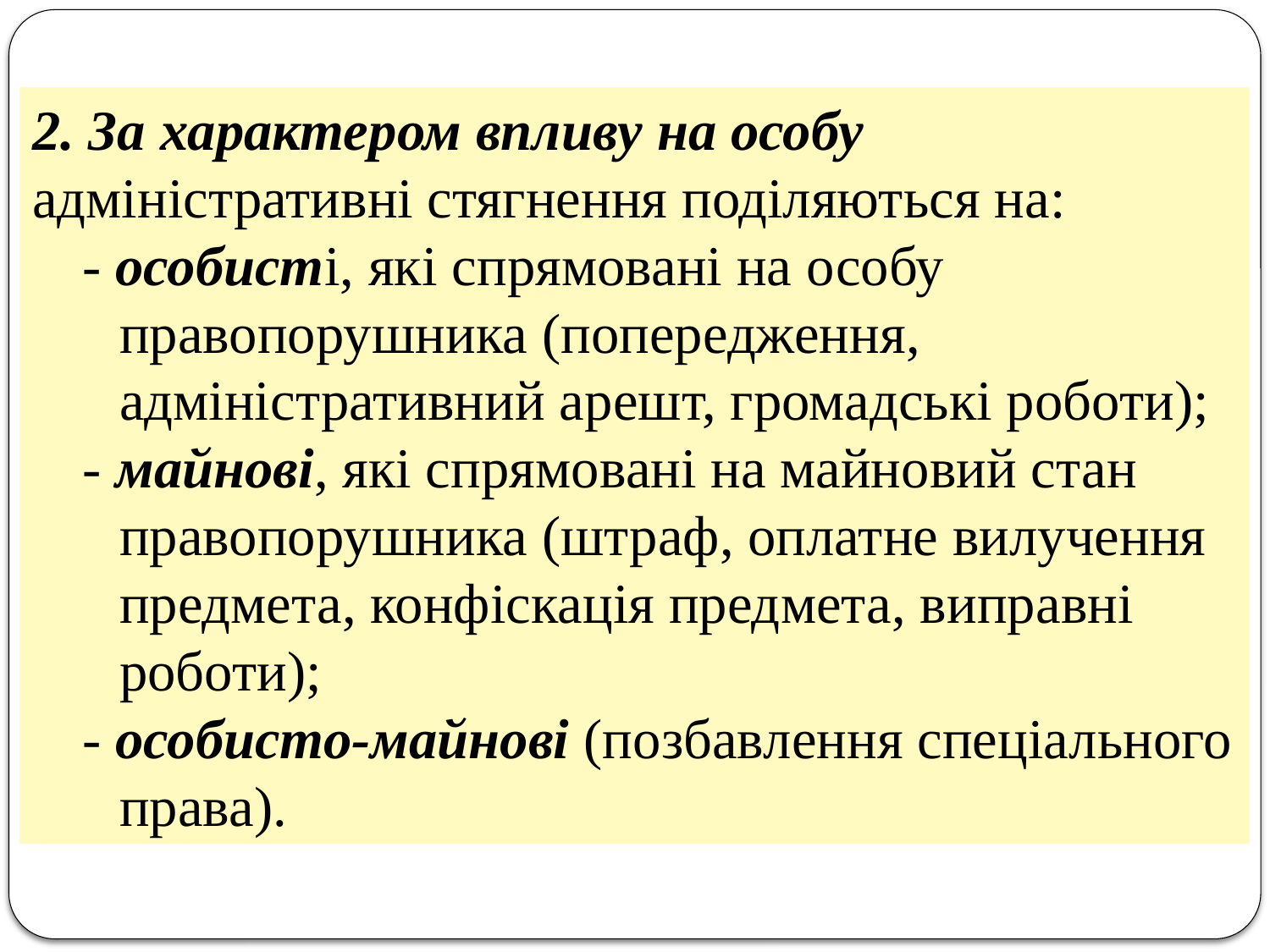

2. За характером впливу на особу адміністративні стягнення поділяються на:
- особисті, які спрямовані на особу правопорушника (попередження, адміністративний арешт, громадські роботи);
- майнові, які спрямовані на майновий стан правопорушника (штраф, оплатне вилучення предмета, конфіскація предмета, виправні роботи);
- особисто-майнові (позбавлення спеціального права).